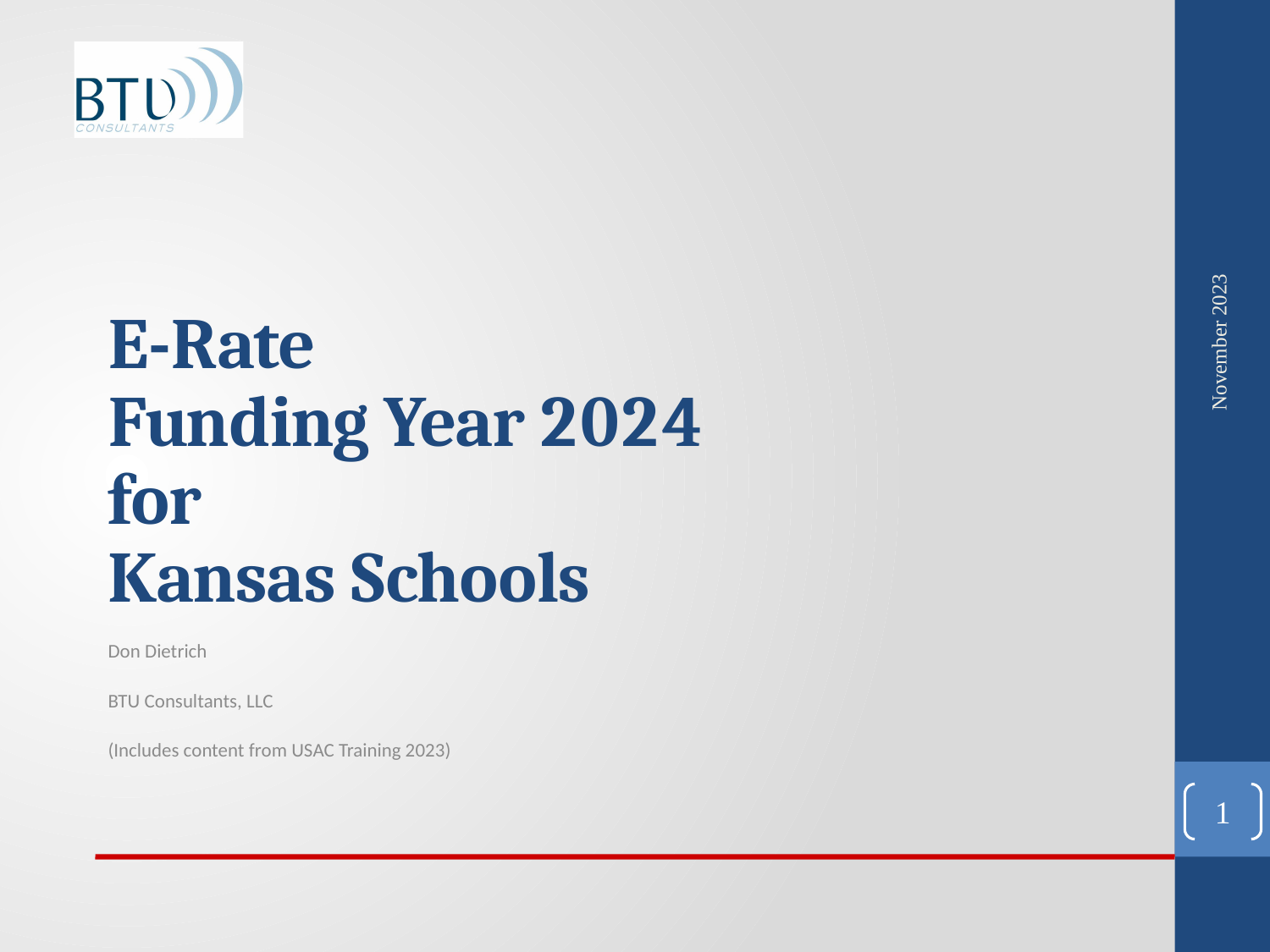

November 2023
# E-Rate
Funding Year 2024
for
Kansas Schools
Don Dietrich

BTU Consultants, LLC

(Includes content from USAC Training 2023)
1